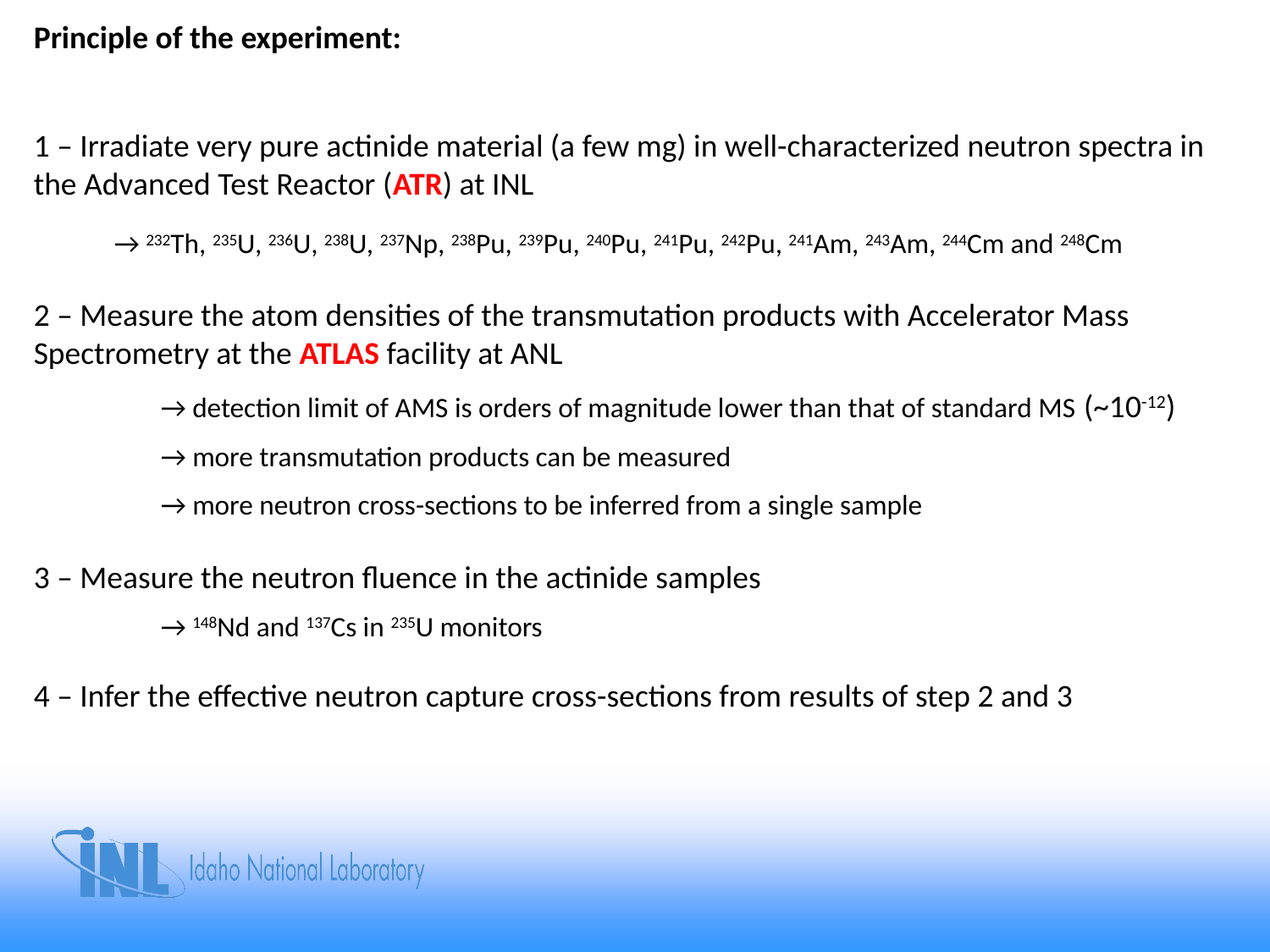

Principle of the experiment:

1 – Irradiate very pure actinide material (a few mg) in well-characterized neutron spectra in the Advanced Test Reactor (ATR) at INL
          → 232Th, 235U, 236U, 238U, 237Np, 238Pu, 239Pu, 240Pu, 241Pu, 242Pu, 241Am, 243Am, 244Cm and 248Cm
2 – Measure the atom densities of the transmutation products with Accelerator Mass Spectrometry at the ATLAS facility at ANL
     	→ detection limit of AMS is orders of magnitude lower than that of standard MS (~10-12)
       	→ more transmutation products can be measured
       	→ more neutron cross-sections to be inferred from a single sample
3 – Measure the neutron fluence in the actinide samples
      	→ 148Nd and 137Cs in 235U monitors
4 – Infer the effective neutron capture cross-sections from results of step 2 and 3